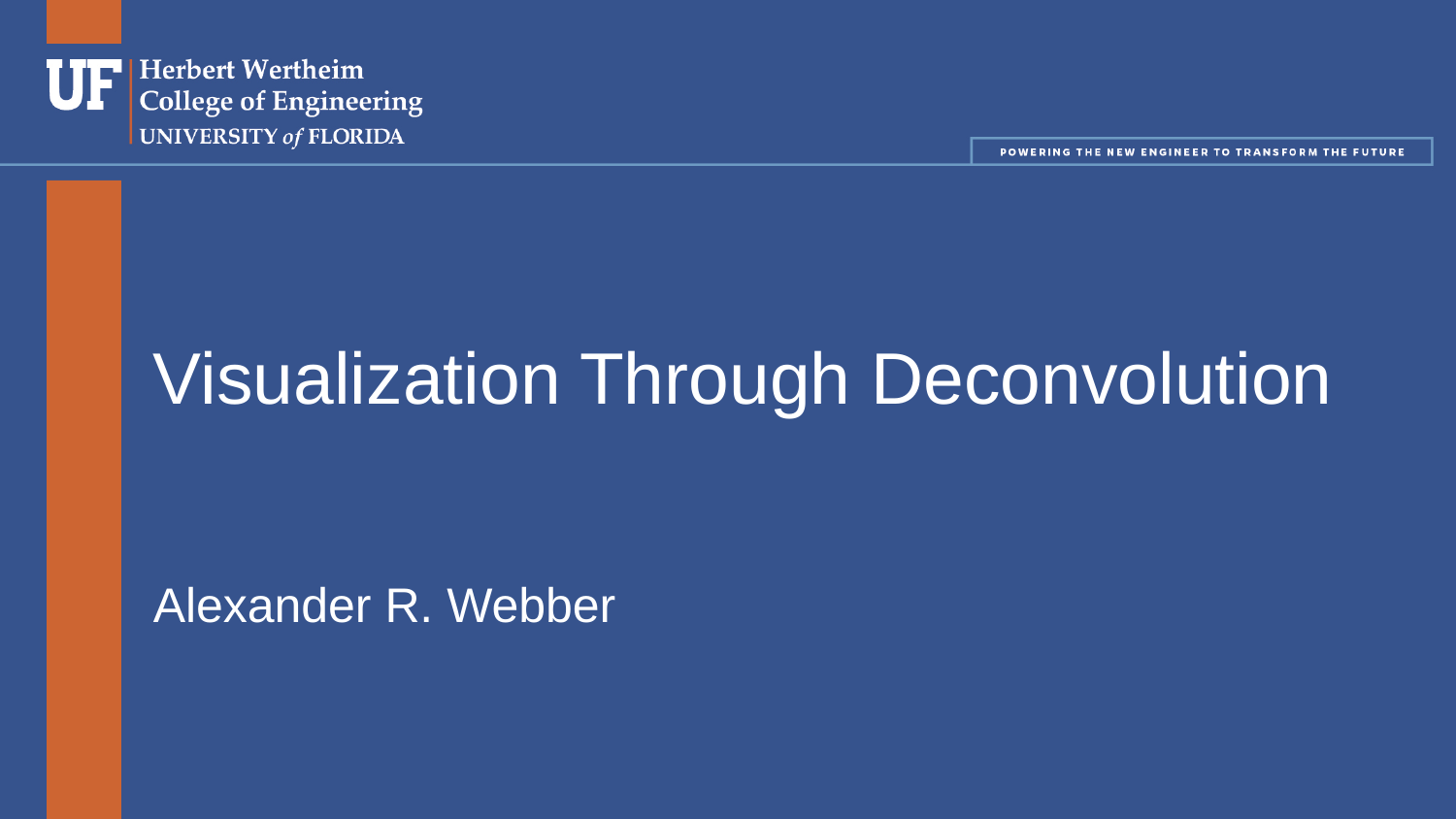

# Visualization Through Deconvolution
Alexander R. Webber